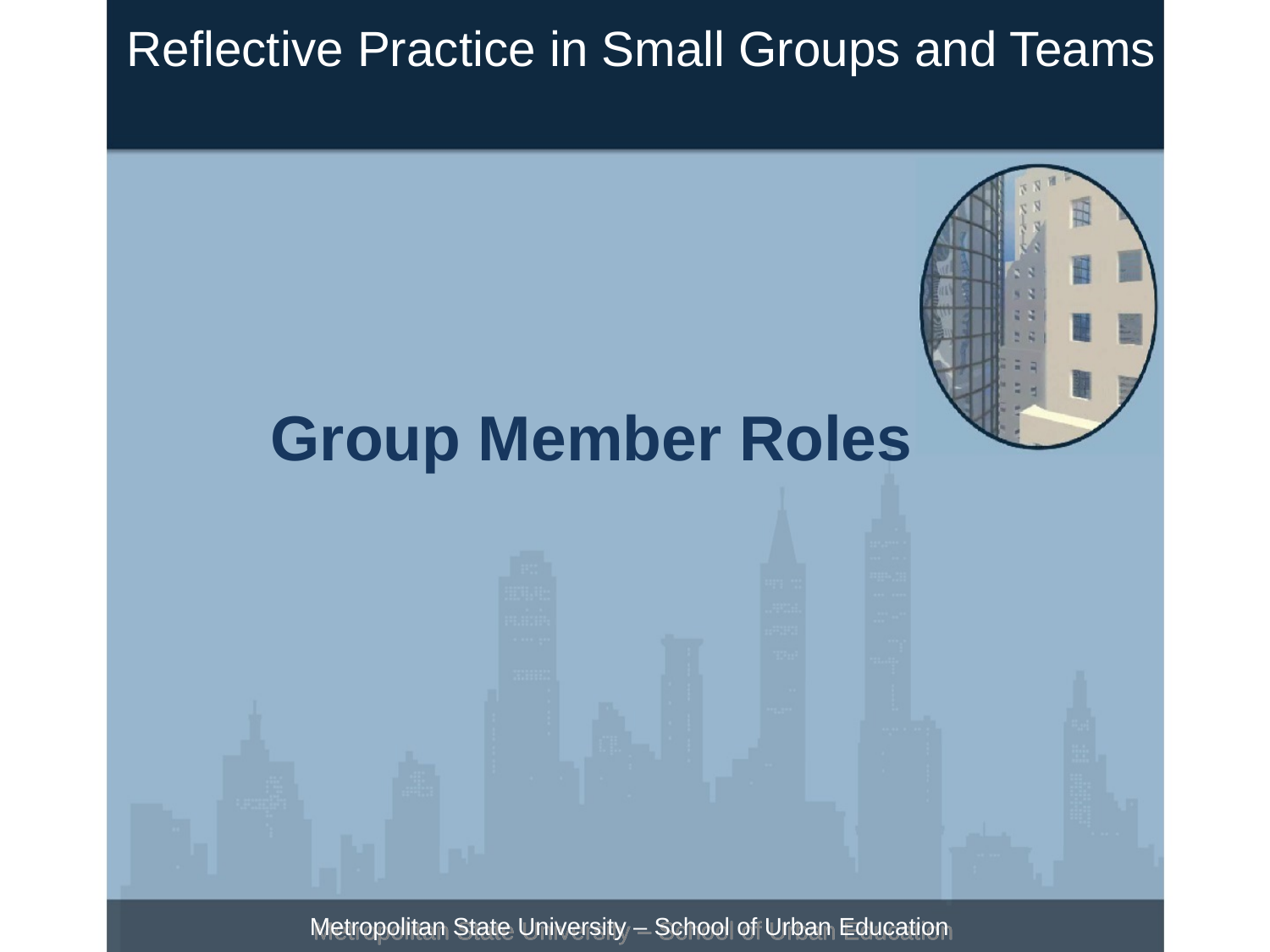

Reflective Practice in Small Groups and Teams
Group Member Roles
Metropolitan State University – School of Urban Education